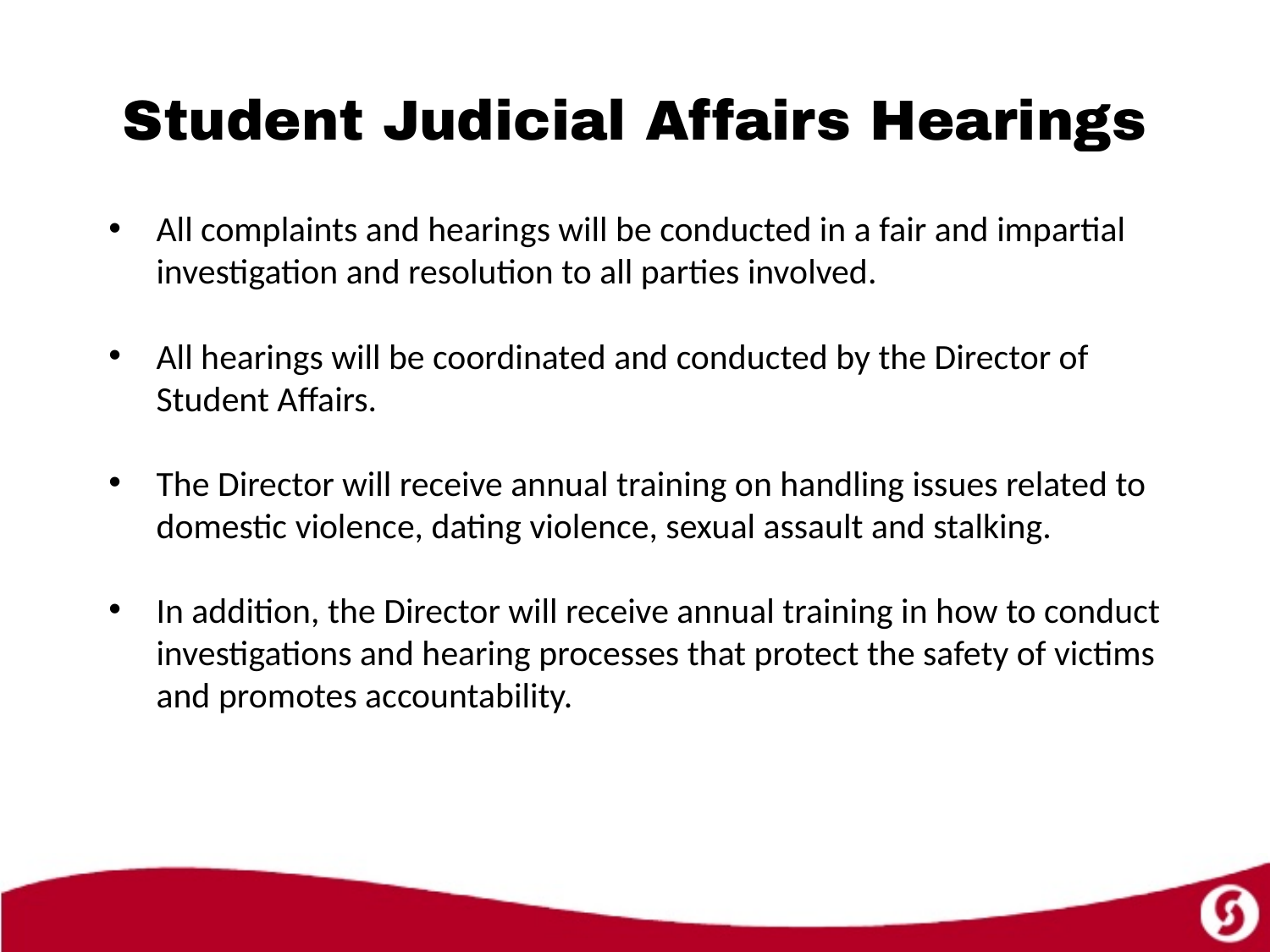

# Student Judicial Affairs Hearings

All complaints and hearings will be conducted in a fair and impartial investigation and resolution to all parties involved.

All hearings will be coordinated and conducted by the Director of Student Affairs.

The Director will receive annual training on handling issues related to domestic violence, dating violence, sexual assault and stalking.

In addition, the Director will receive annual training in how to conduct investigations and hearing processes that protect the safety of victims and promotes accountability.